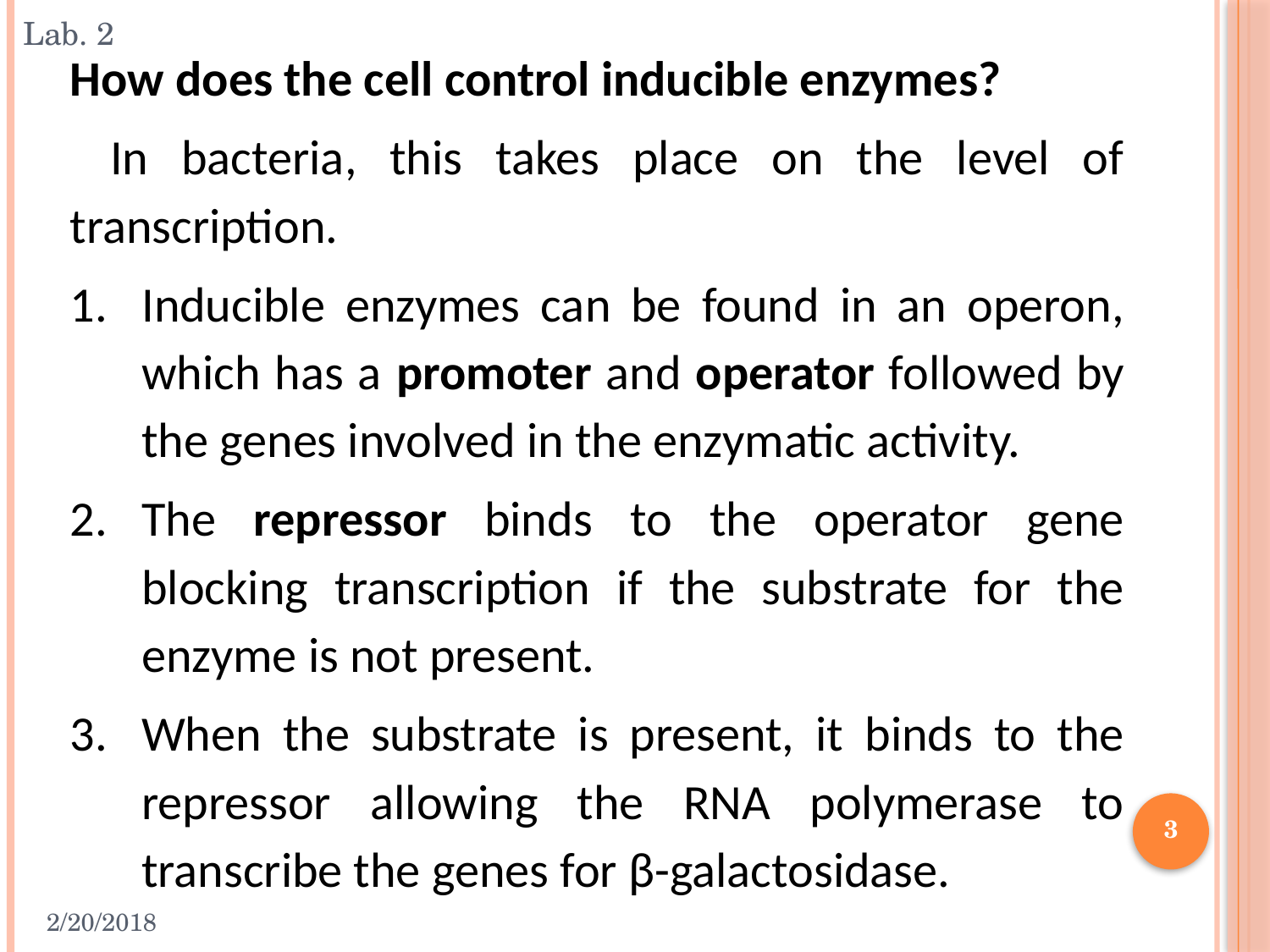

Lab. 2
How does the cell control inducible enzymes?
In bacteria, this takes place on the level of transcription.
Inducible enzymes can be found in an operon, which has a promoter and operator followed by the genes involved in the enzymatic activity.
The repressor binds to the operator gene blocking transcription if the substrate for the enzyme is not present.
When the substrate is present, it binds to the repressor allowing the RNA polymerase to transcribe the genes for β-galactosidase.

3
2/20/2018